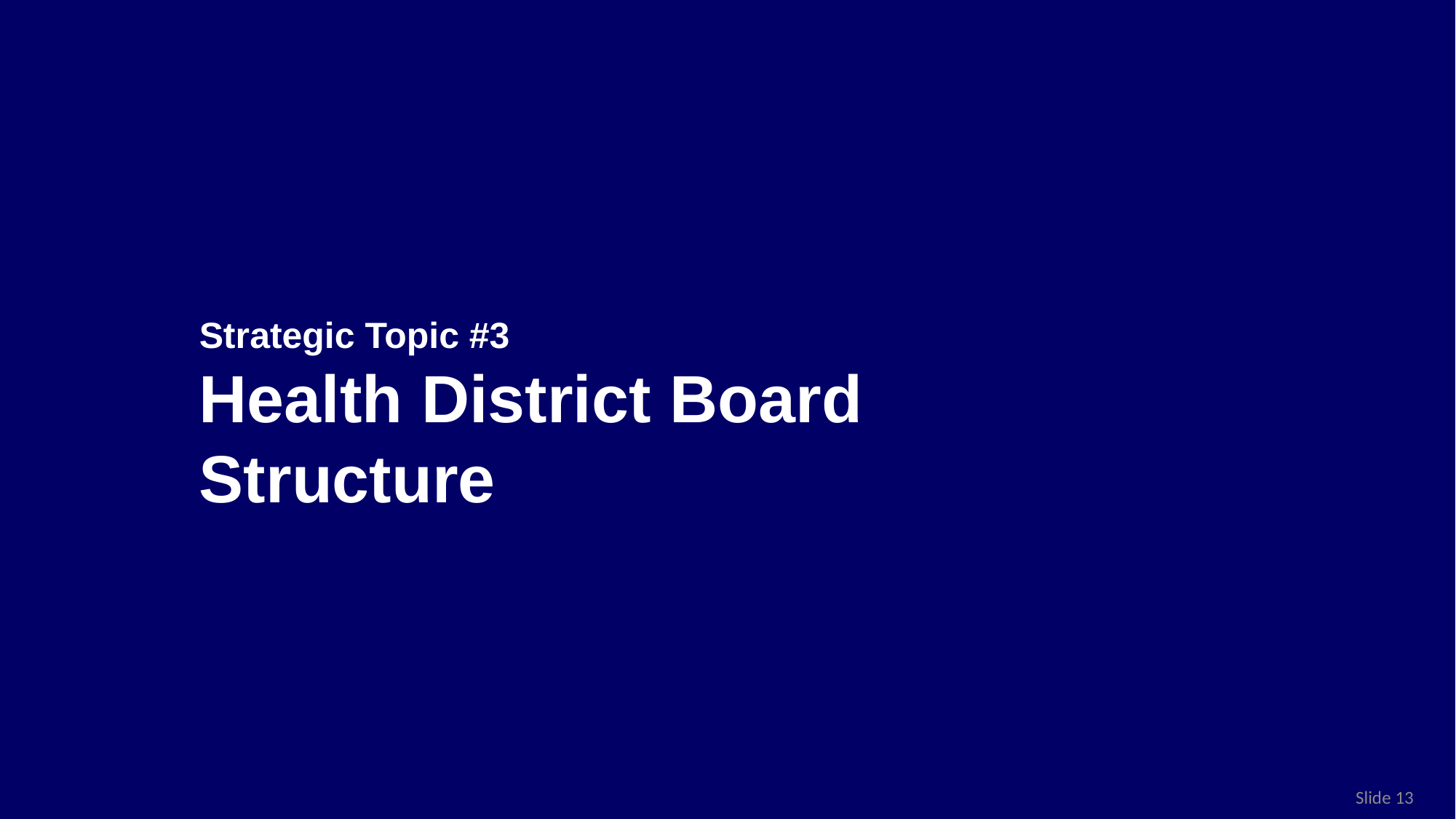

Strategic Topic #3
Health District Board Structure
Slide 13